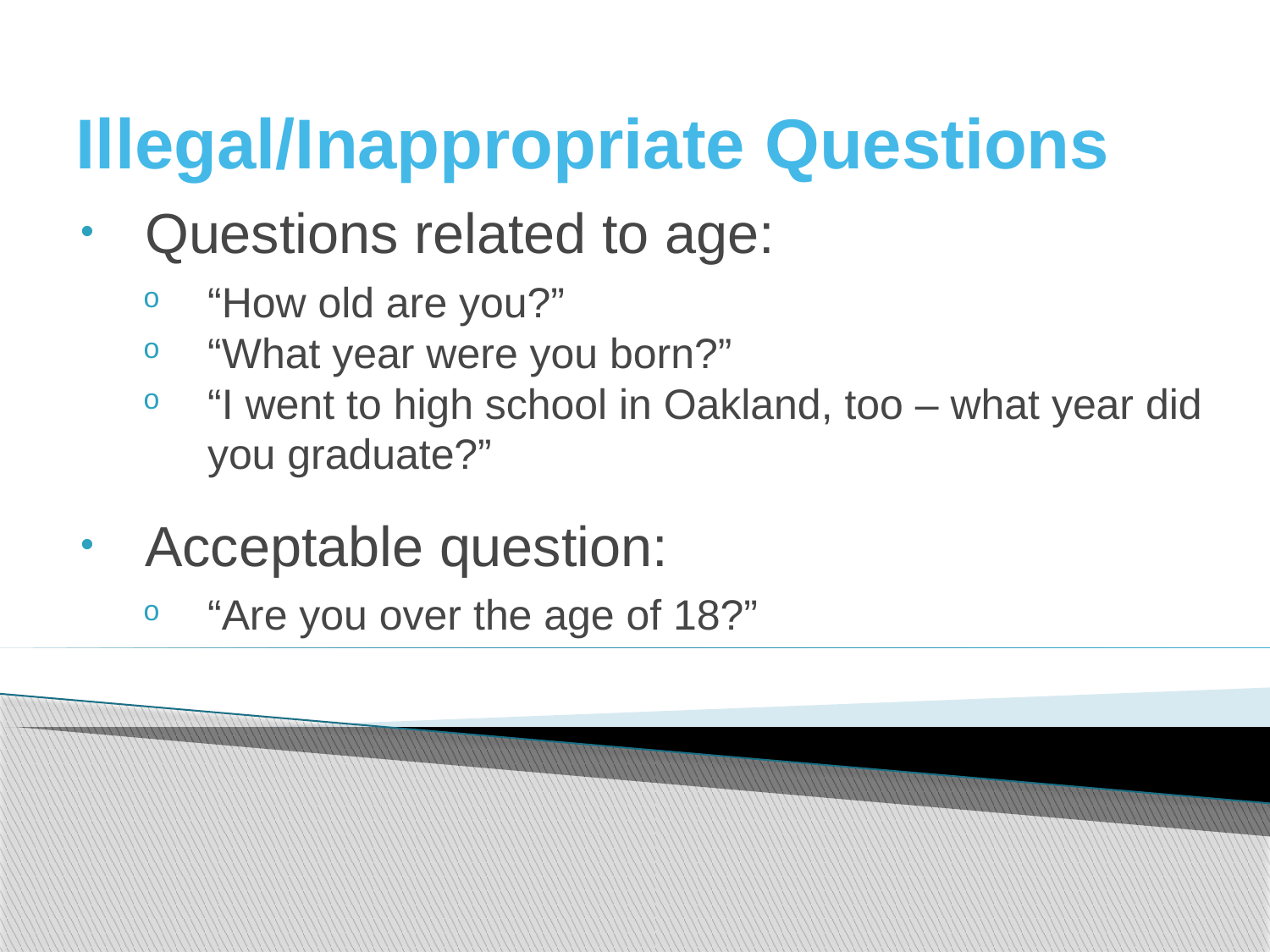

# Illegal/Inappropriate Questions
Questions related to age:
“How old are you?”
“What year were you born?”
“I went to high school in Oakland, too – what year did you graduate?”
Acceptable question:
“Are you over the age of 18?”